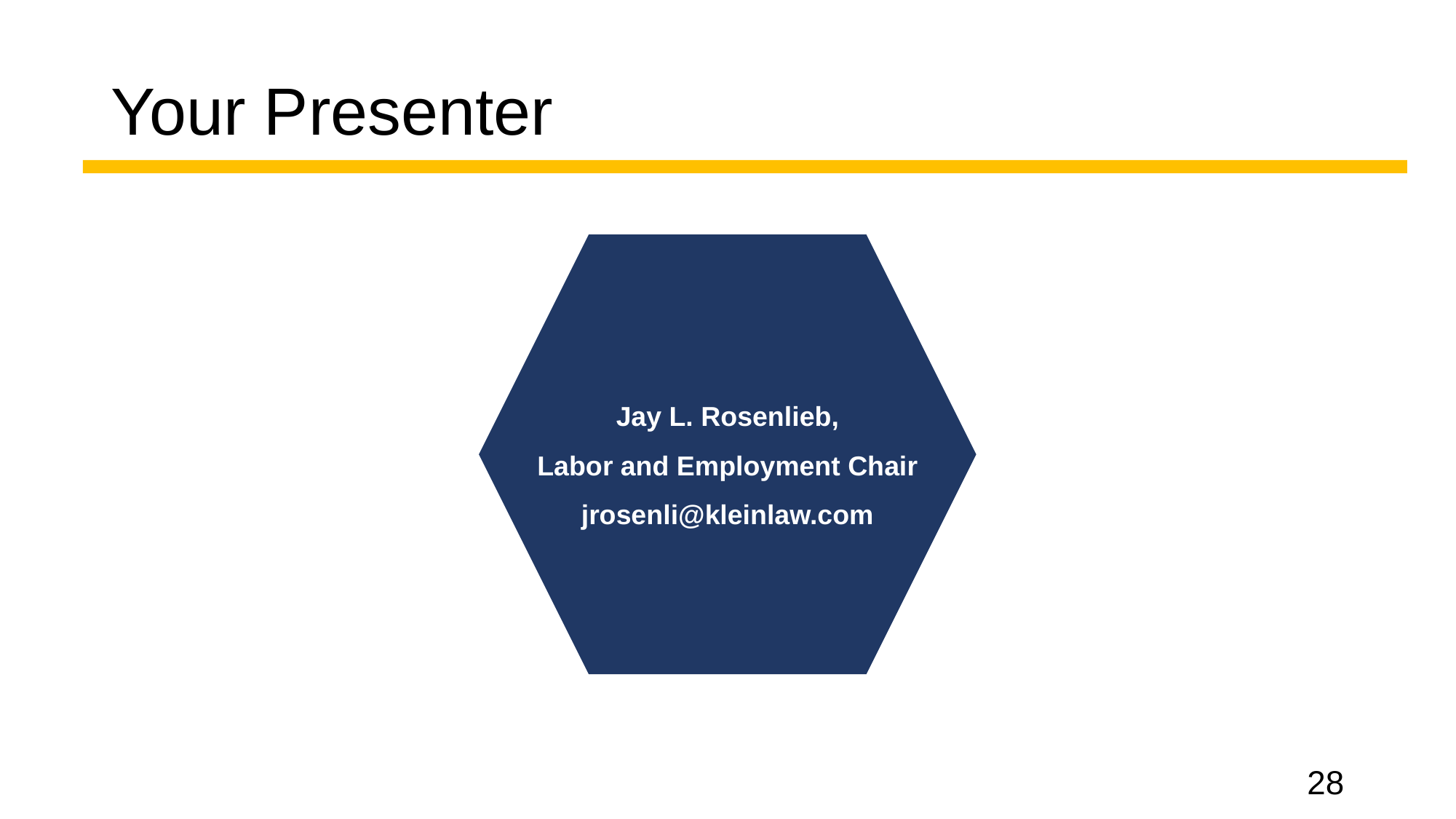

# Your Presenter

Jay L. Rosenlieb,
Labor and Employment Chair
jrosenli@kleinlaw.com
28